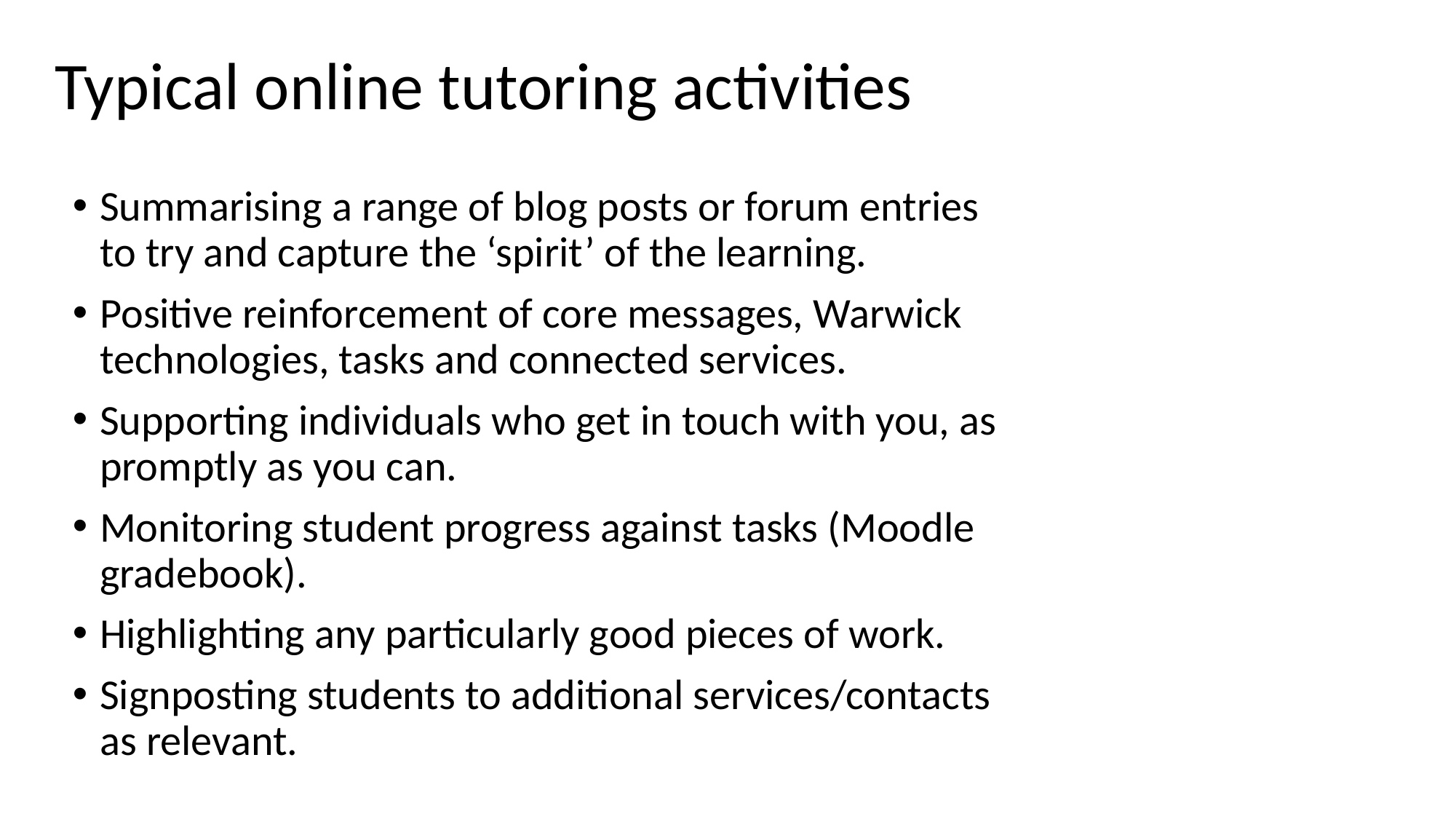

# Typical online tutoring activities
Summarising a range of blog posts or forum entries to try and capture the ‘spirit’ of the learning.
Positive reinforcement of core messages, Warwick technologies, tasks and connected services.
Supporting individuals who get in touch with you, as promptly as you can.
Monitoring student progress against tasks (Moodle gradebook).
Highlighting any particularly good pieces of work.
Signposting students to additional services/contacts as relevant.